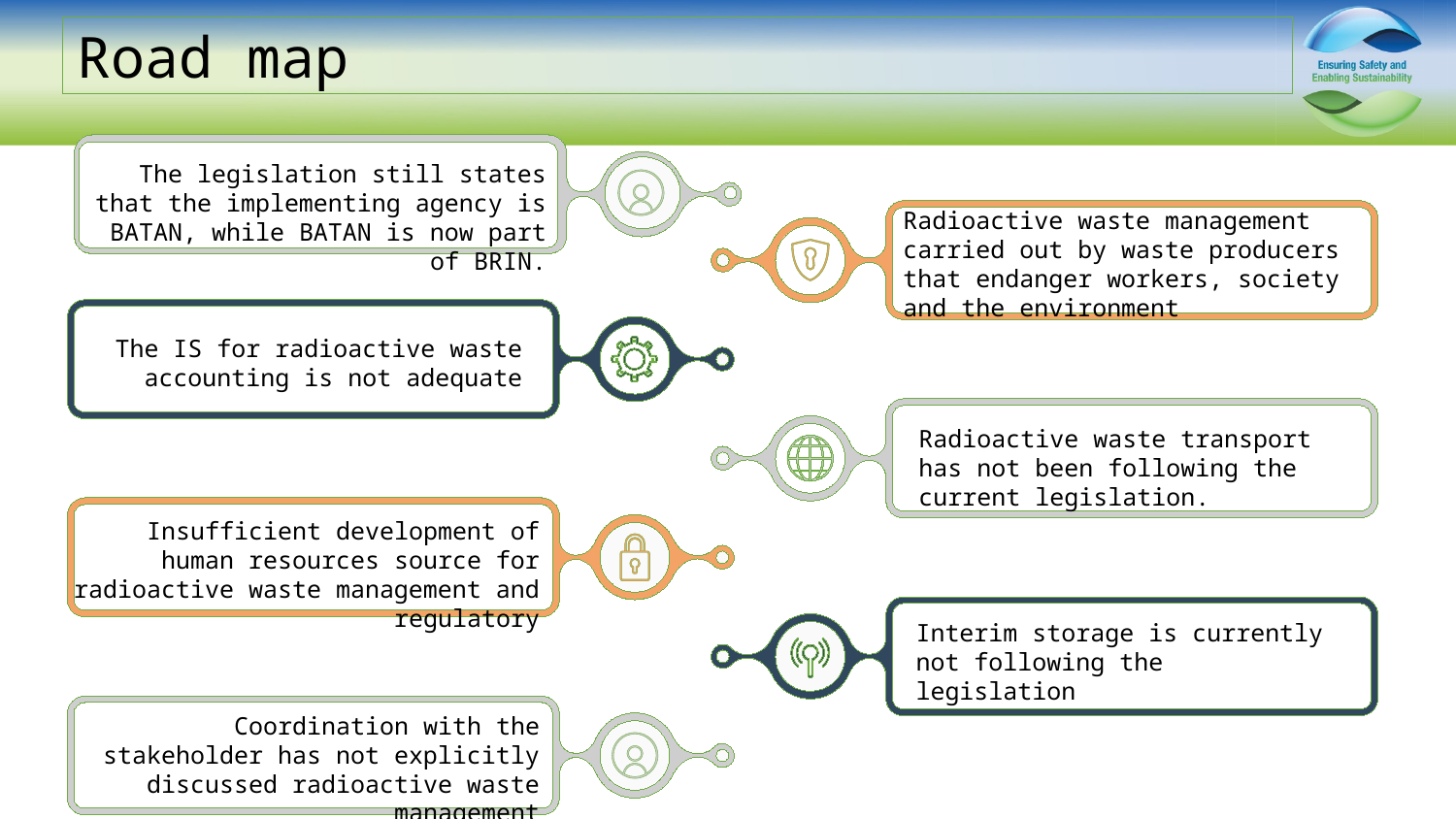

Road map

The legislation still states that the implementing agency is BATAN, while BATAN is now part of BRIN.

Radioactive waste management carried out by waste producers that endanger workers, society and the environment

The IS for radioactive waste accounting is not adequate
Radioactive waste transport has not been following the current legislation.
Insufficient development of human resources source for radioactive waste management and regulatory
Interim storage is currently not following the legislation
Coordination with the stakeholder has not explicitly discussed radioactive waste management